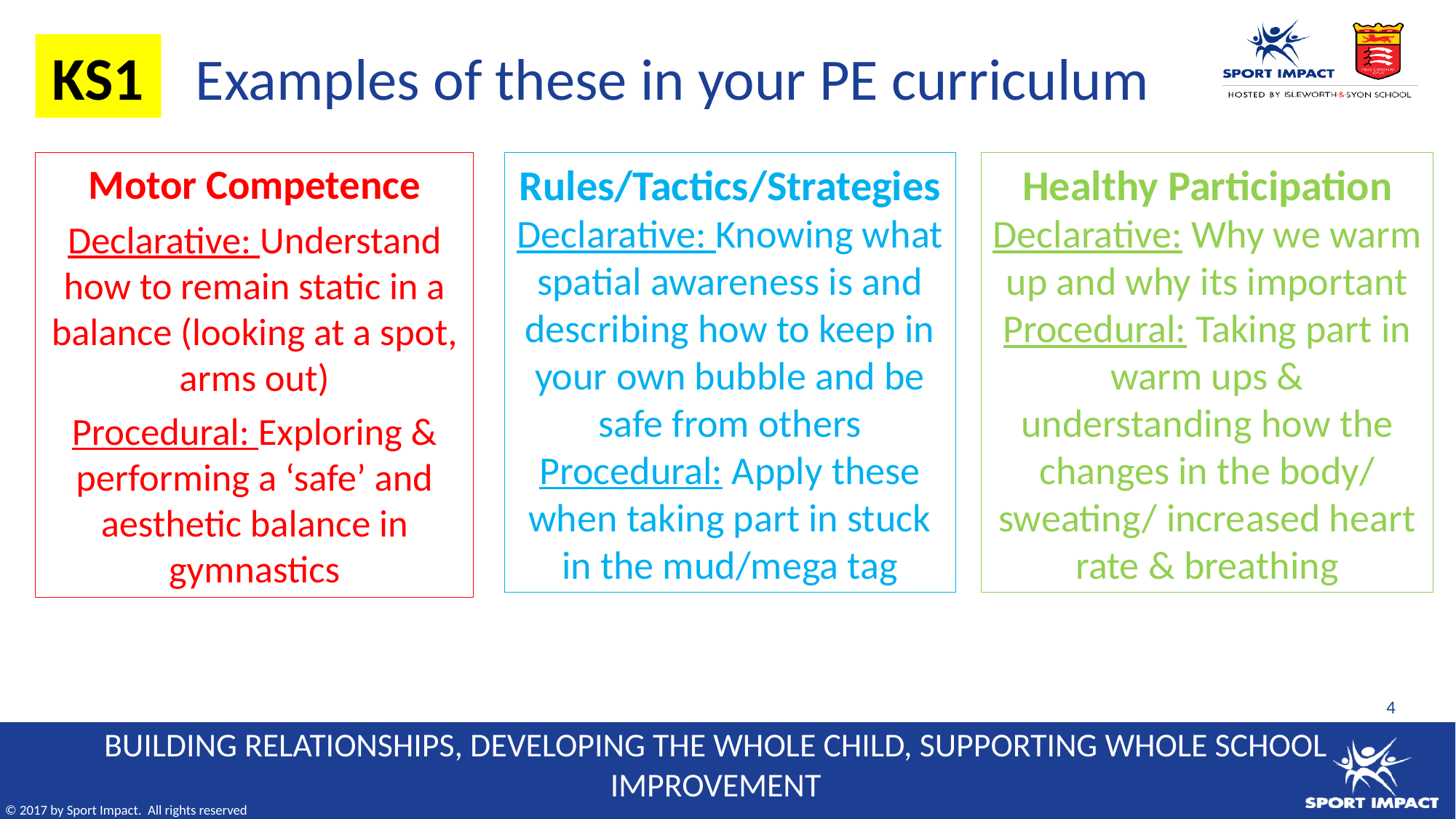

# Examples of these in your PE curriculum
KS1
Rules/Tactics/Strategies
Declarative: Knowing what spatial awareness is and describing how to keep in your own bubble and be safe from others
Procedural: Apply these when taking part in stuck in the mud/mega tag
Healthy Participation
Declarative: Why we warm up and why its important
Procedural: Taking part in warm ups & understanding how the changes in the body/ sweating/ increased heart rate & breathing
Motor Competence
Declarative: Understand how to remain static in a balance (looking at a spot, arms out)
Procedural: Exploring & performing a ‘safe’ and aesthetic balance in gymnastics